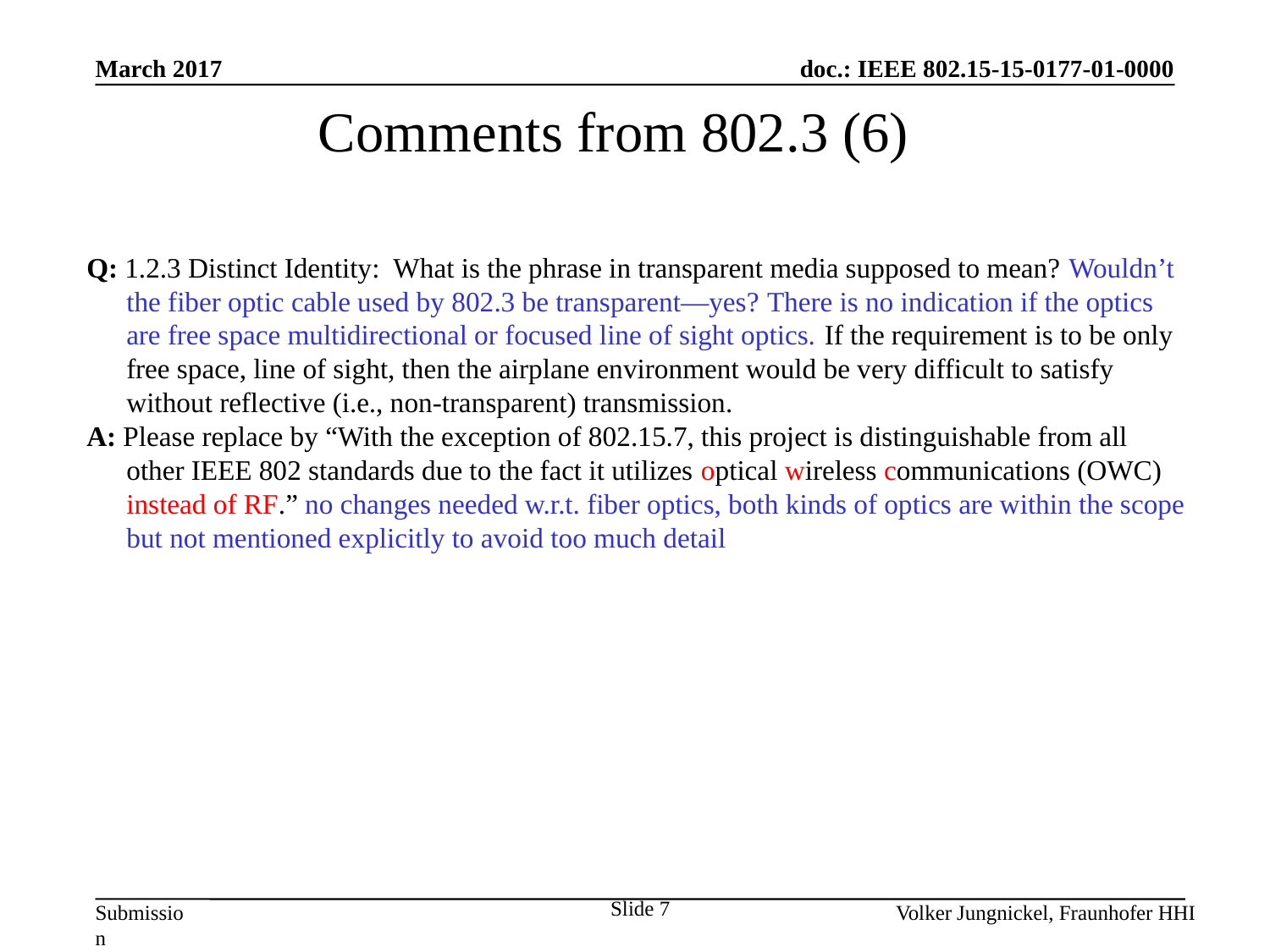

March 2017
Comments from 802.3 (6)
Q: 1.2.3 Distinct Identity:  What is the phrase in transparent media supposed to mean? Wouldn’t the fiber optic cable used by 802.3 be transparent—yes? There is no indication if the optics are free space multidirectional or focused line of sight optics. If the requirement is to be only free space, line of sight, then the airplane environment would be very difficult to satisfy without reflective (i.e., non-transparent) transmission.
A: Please replace by “With the exception of 802.15.7, this project is distinguishable from all other IEEE 802 standards due to the fact it utilizes optical wireless communications (OWC) instead of RF.” no changes needed w.r.t. fiber optics, both kinds of optics are within the scope but not mentioned explicitly to avoid too much detail

Slide 7
Volker Jungnickel, Fraunhofer HHI